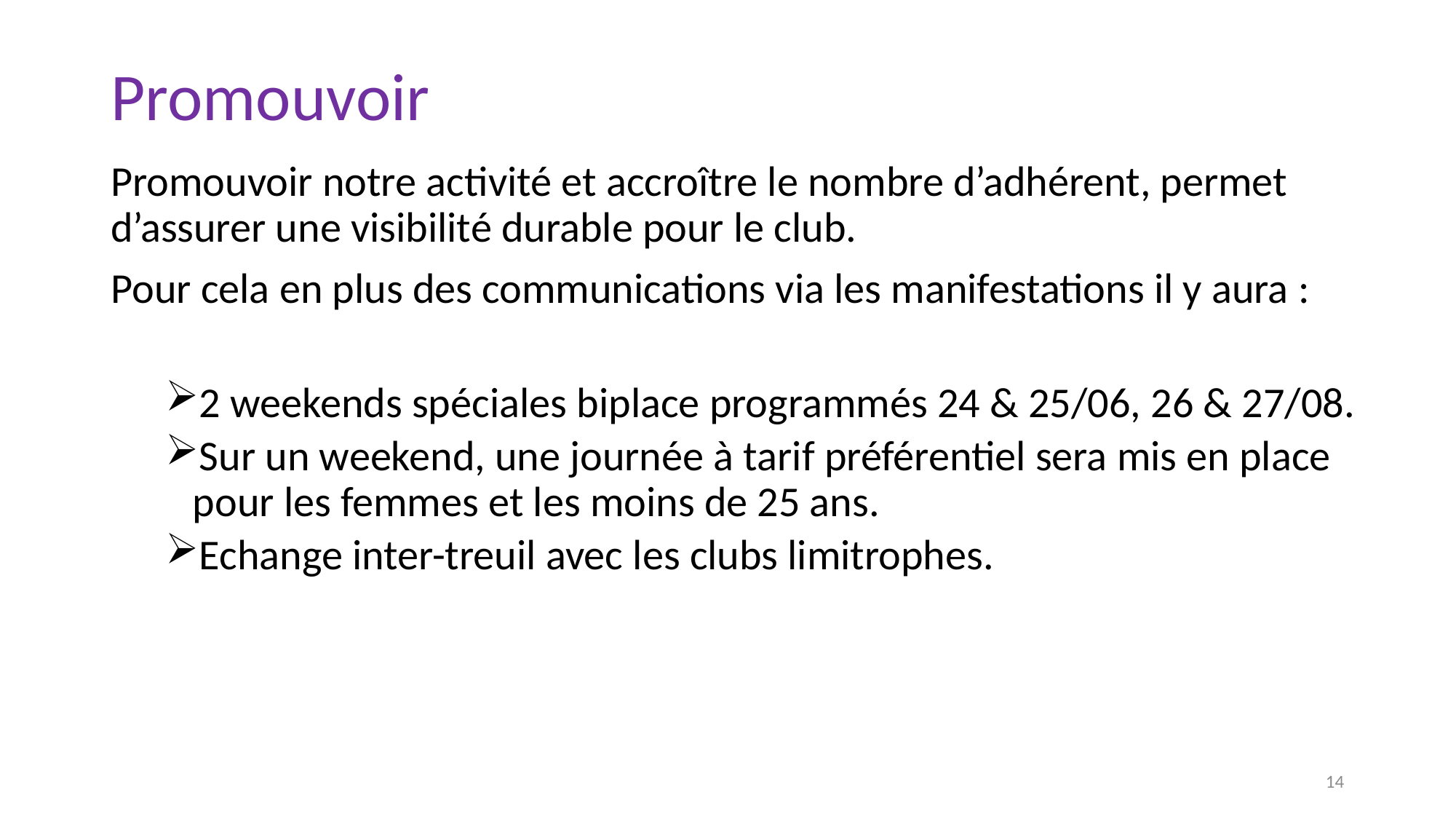

# Promouvoir
Promouvoir notre activité et accroître le nombre d’adhérent, permet d’assurer une visibilité durable pour le club.
Pour cela en plus des communications via les manifestations il y aura :

2 weekends spéciales biplace programmés 24 & 25/06, 26 & 27/08.
Sur un weekend, une journée à tarif préférentiel sera mis en place pour les femmes et les moins de 25 ans.
Echange inter-treuil avec les clubs limitrophes.
14